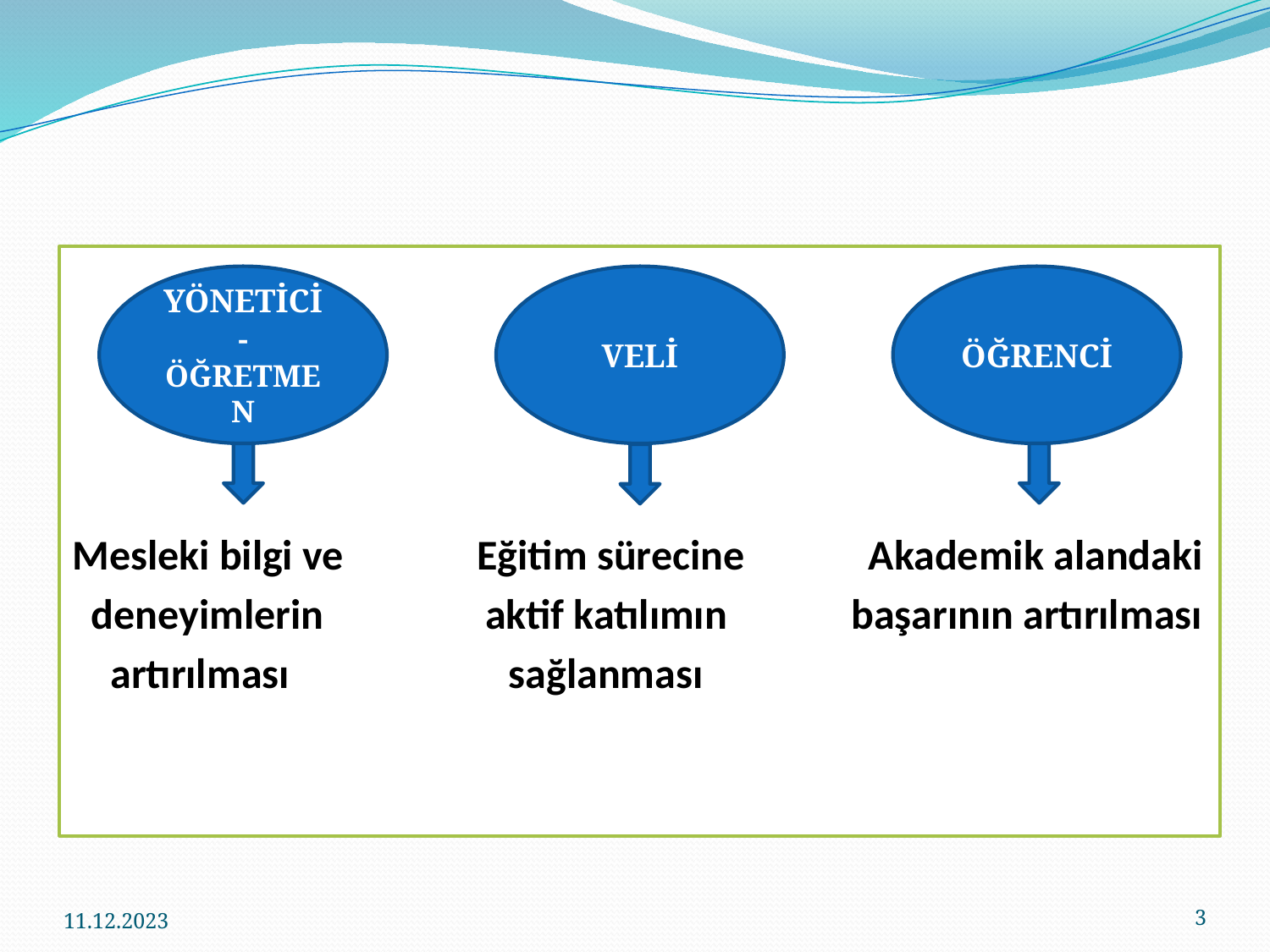

# BAŞARIYI İZLEME VE GELİŞTİRME PROJESİNİN (BİGEP) TEMEL ÖGELERİ

Mesleki bilgi ve              Eğitim sürecine             Akademik alandaki
  deneyimlerin                 aktif katılımın             başarının artırılması
    artırılması                       sağlanması
YÖNETİCİ
-
ÖĞRETMEN
VELİ
ÖĞRENCİ

11.12.2023
3